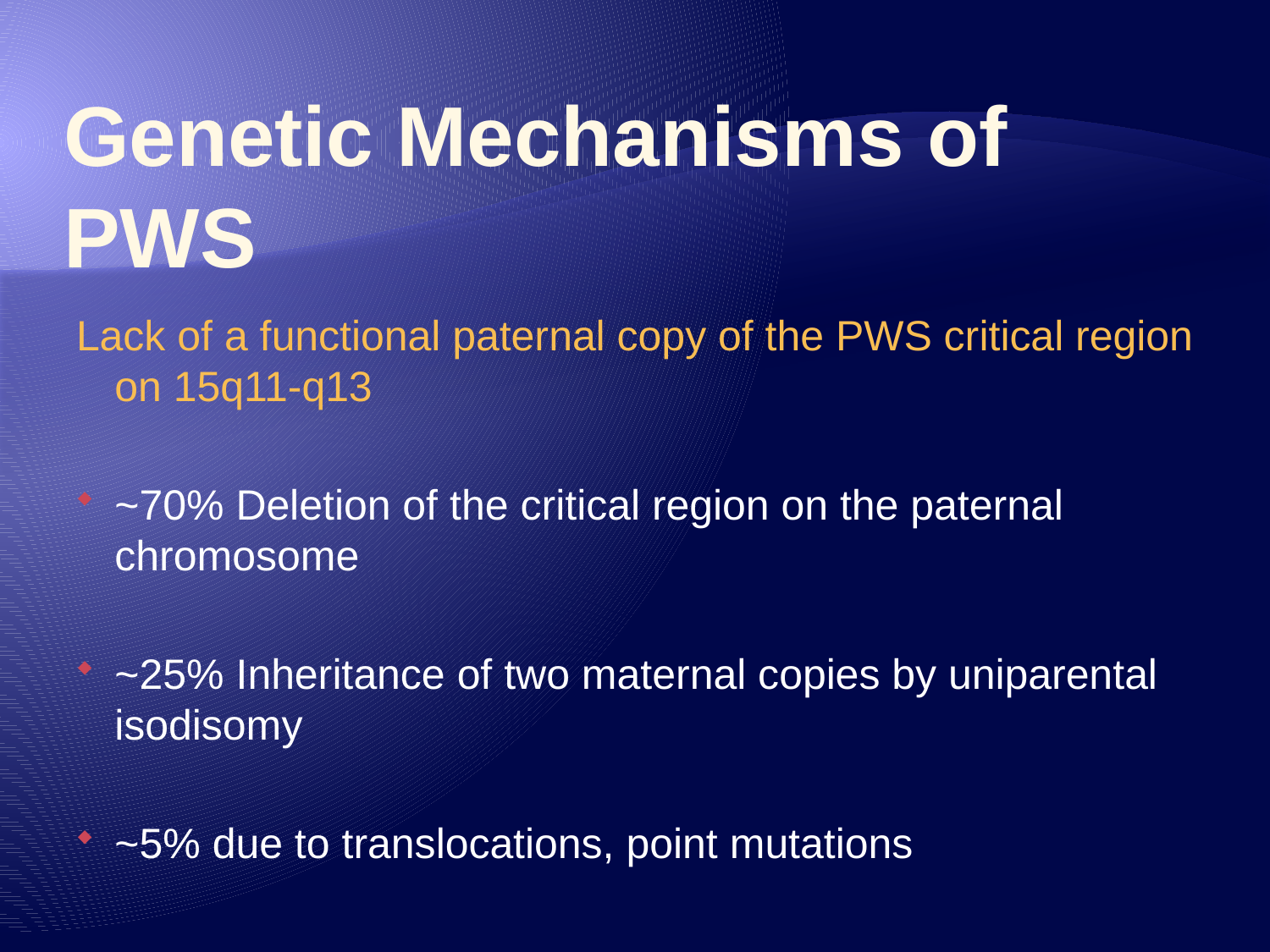

# Genetic Mechanisms of PWS
Lack of a functional paternal copy of the PWS critical region on 15q11-q13

~70% Deletion of the critical region on the paternal chromosome

~25% Inheritance of two maternal copies by uniparental isodisomy

~5% due to translocations, point mutations